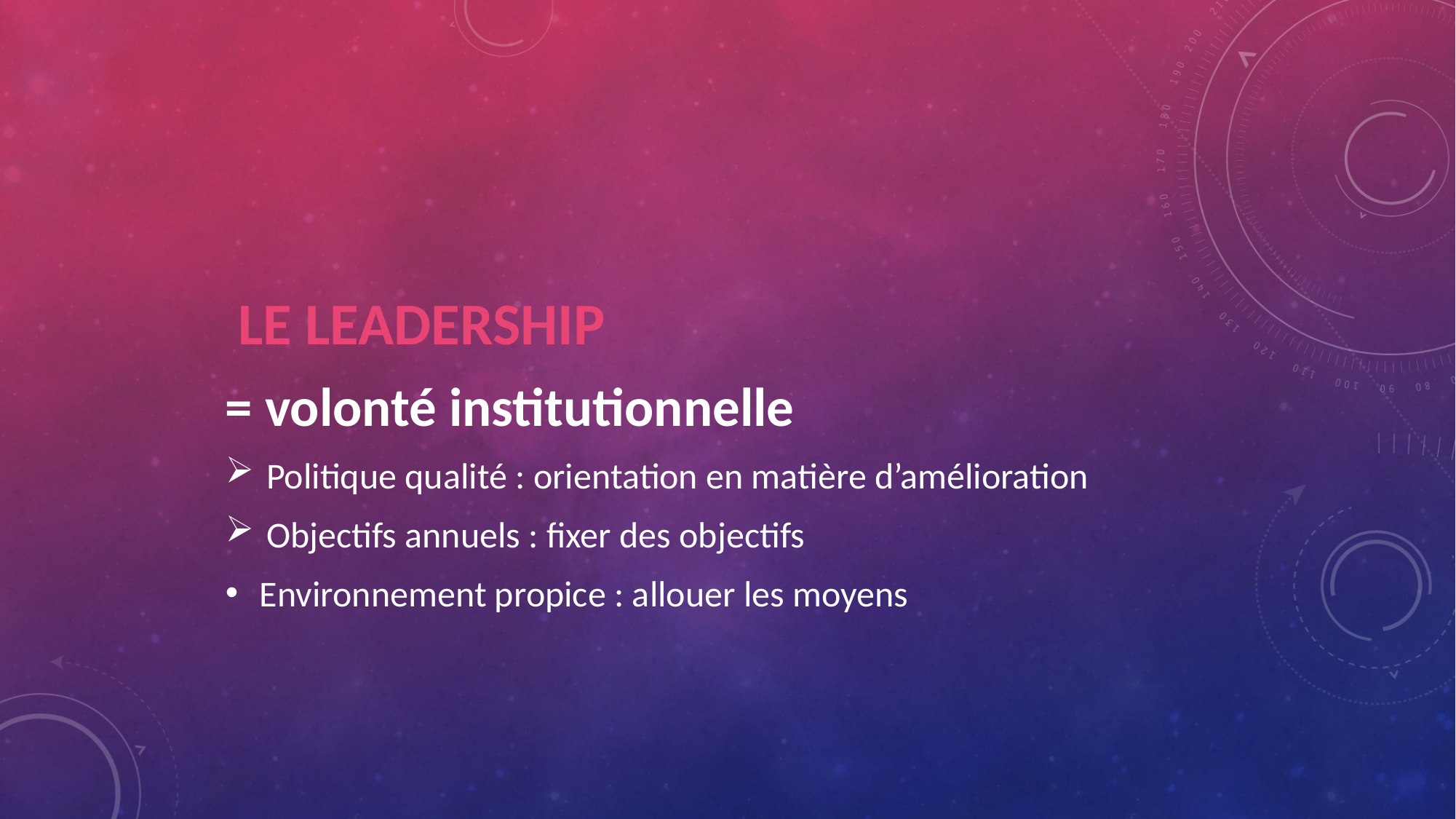

LE LEADERSHIP
= volonté institutionnelle
Politique qualité : orientation en matière d’amélioration
Objectifs annuels : fixer des objectifs
Environnement propice : allouer les moyens